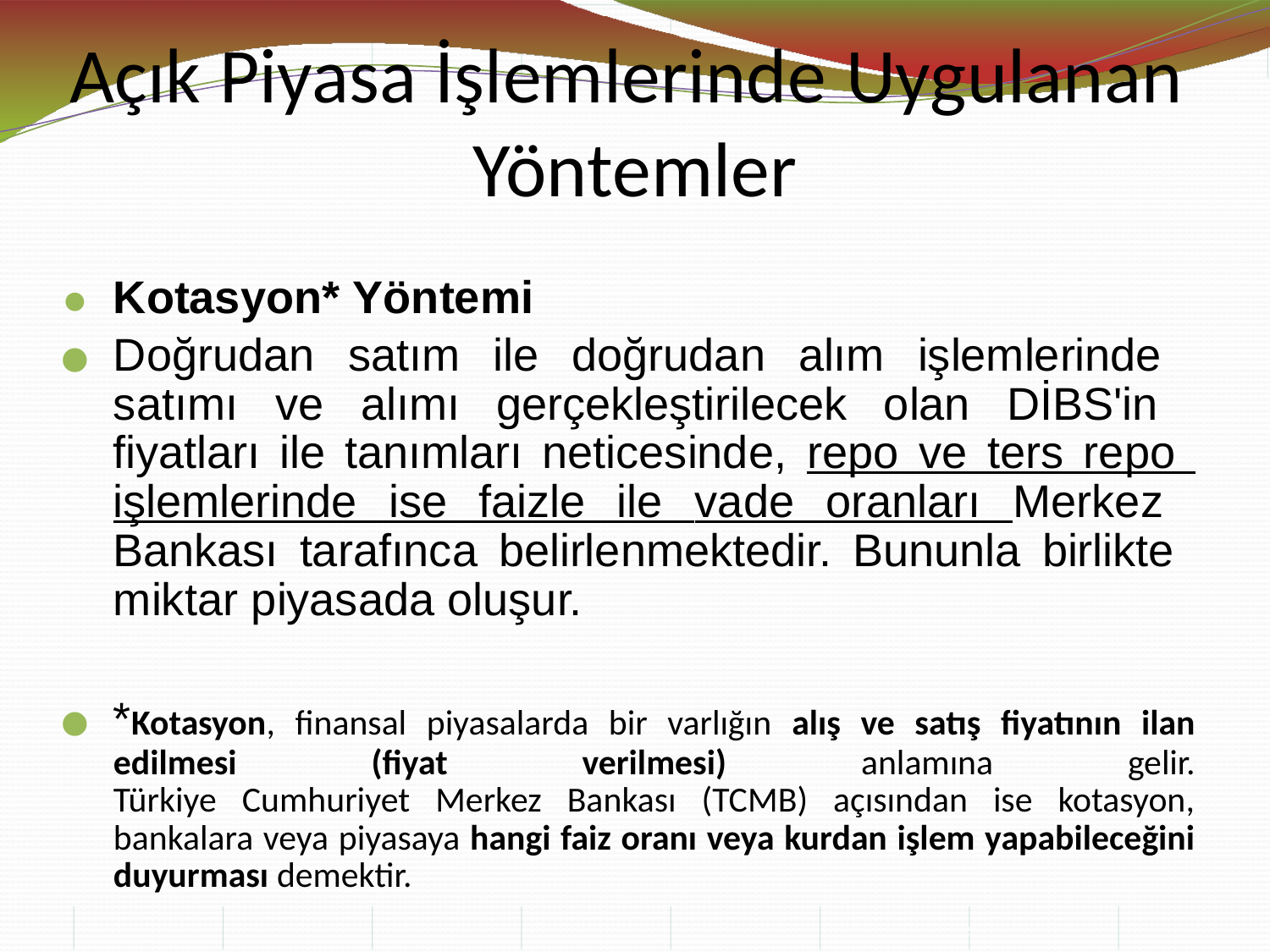

# Açık Piyasa İşlemlerinde Uygulanan  Yöntemler
Kotasyon* Yöntemi
Doğrudan satım ile doğrudan alım işlemlerinde  satımı ve alımı gerçekleştirilecek olan DİBS'in  fiyatları ile tanımları neticesinde, repo ve ters repo  işlemlerinde ise faizle ile vade oranları Merkez  Bankası tarafınca belirlenmektedir. Bununla birlikte  miktar piyasada oluşur.

*Kotasyon, finansal piyasalarda bir varlığın alış ve satış fiyatının ilan edilmesi (fiyat verilmesi) anlamına gelir.
Türkiye Cumhuriyet Merkez Bankası (TCMB) açısından ise kotasyon, bankalara veya piyasaya hangi faiz oranı veya kurdan işlem yapabileceğini duyurması demektir.